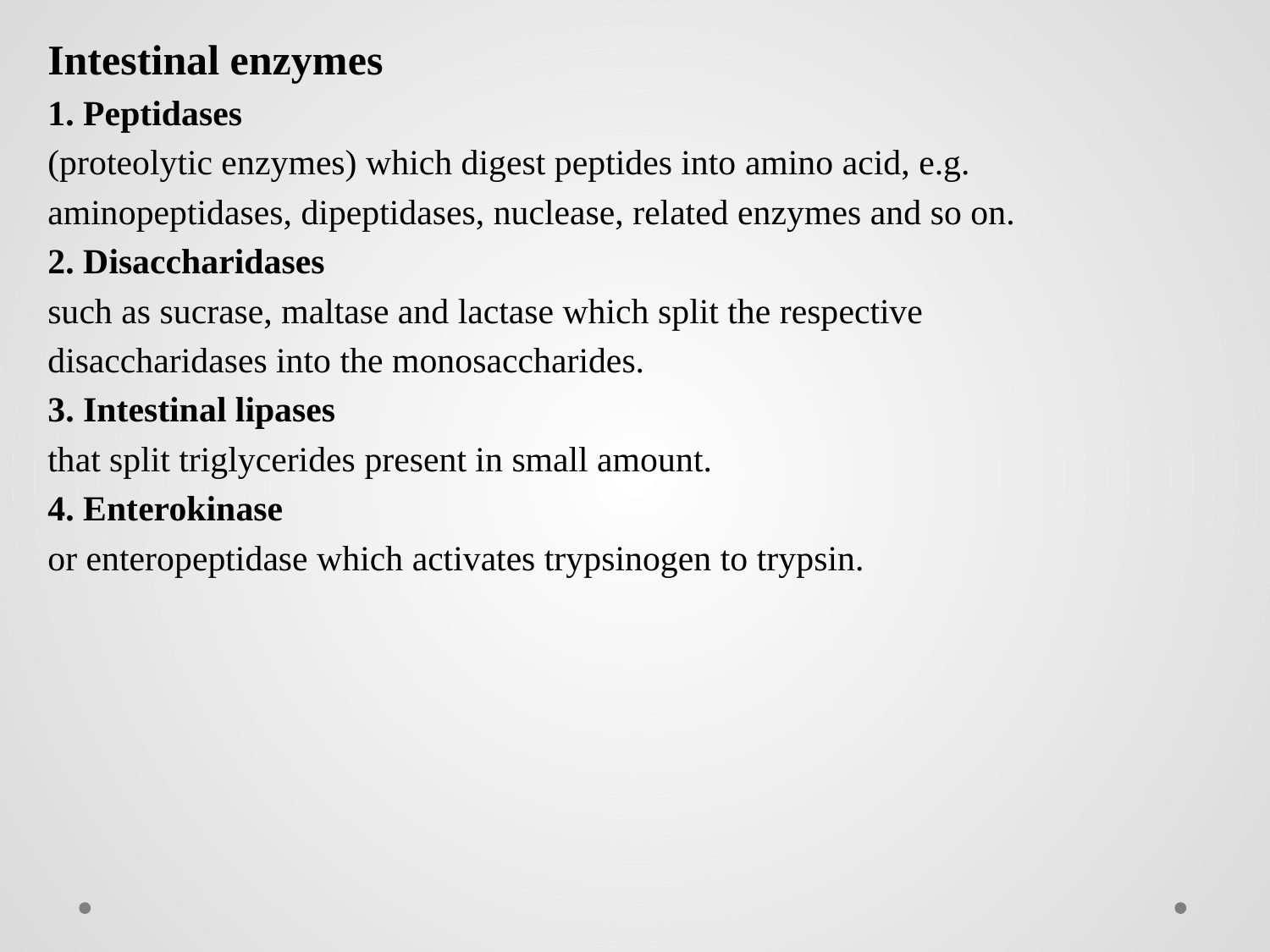

Intestinal enzymes
1. Peptidases
(proteolytic enzymes) which digest peptides into amino acid, e.g.
aminopeptidases, dipeptidases, nuclease, related enzymes and so on.
2. Disaccharidases
such as sucrase, maltase and lactase which split the respective
disaccharidases into the monosaccharides.
3. Intestinal lipases
that split triglycerides present in small amount.
4. Enterokinase
or enteropeptidase which activates trypsinogen to trypsin.